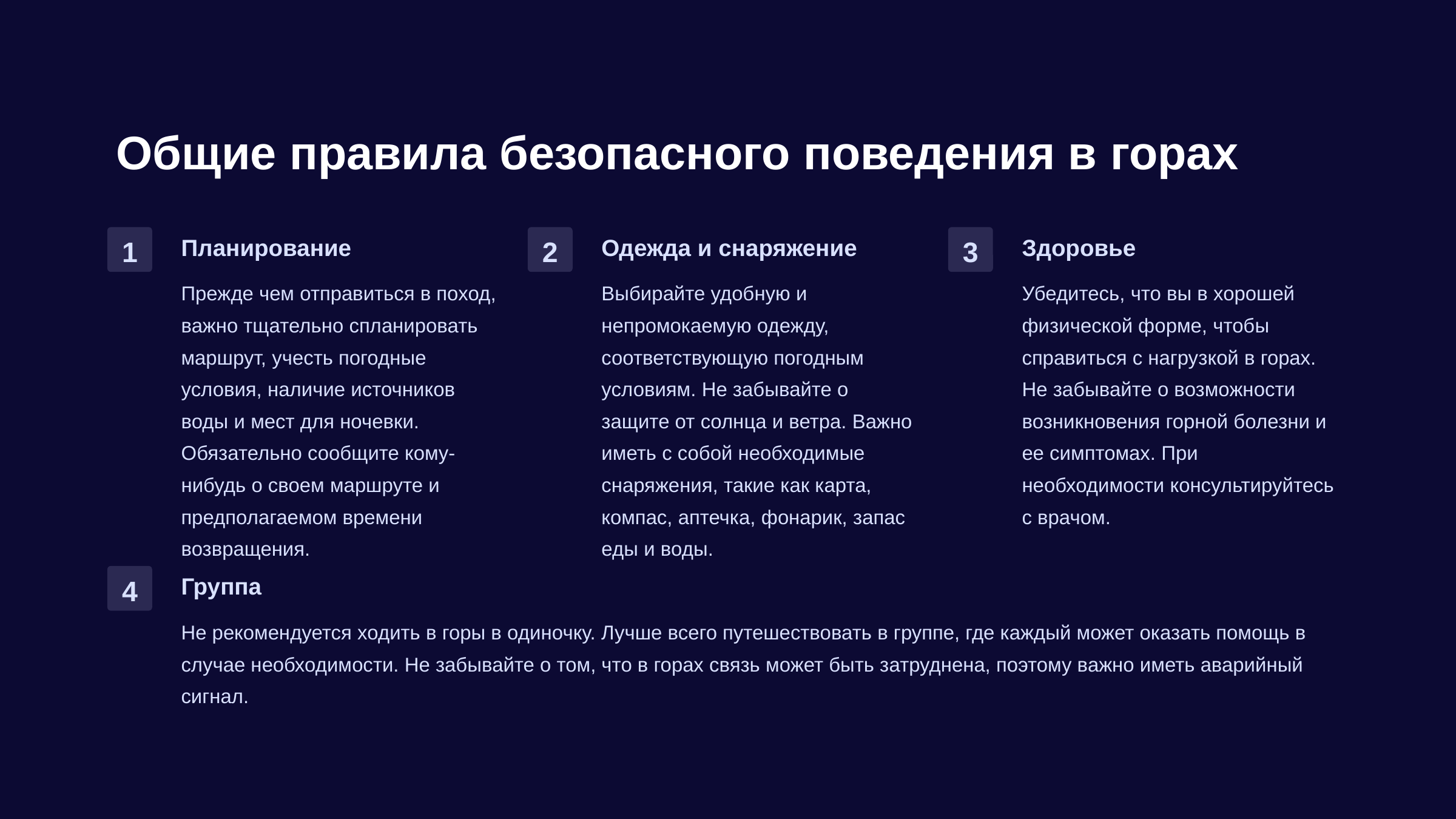

newUROKI.net
Общие правила безопасного поведения в горах

Планирование

Одежда и снаряжение

Здоровье
1
2
3
Прежде чем отправиться в поход, важно тщательно спланировать маршрут, учесть погодные условия, наличие источников воды и мест для ночевки. Обязательно сообщите кому-нибудь о своем маршруте и предполагаемом времени возвращения.
Выбирайте удобную и непромокаемую одежду, соответствующую погодным условиям. Не забывайте о защите от солнца и ветра. Важно иметь с собой необходимые снаряжения, такие как карта, компас, аптечка, фонарик, запас еды и воды.
Убедитесь, что вы в хорошей физической форме, чтобы справиться с нагрузкой в горах. Не забывайте о возможности возникновения горной болезни и ее симптомах. При необходимости консультируйтесь с врачом.

Группа
4
Не рекомендуется ходить в горы в одиночку. Лучше всего путешествовать в группе, где каждый может оказать помощь в случае необходимости. Не забывайте о том, что в горах связь может быть затруднена, поэтому важно иметь аварийный сигнал.